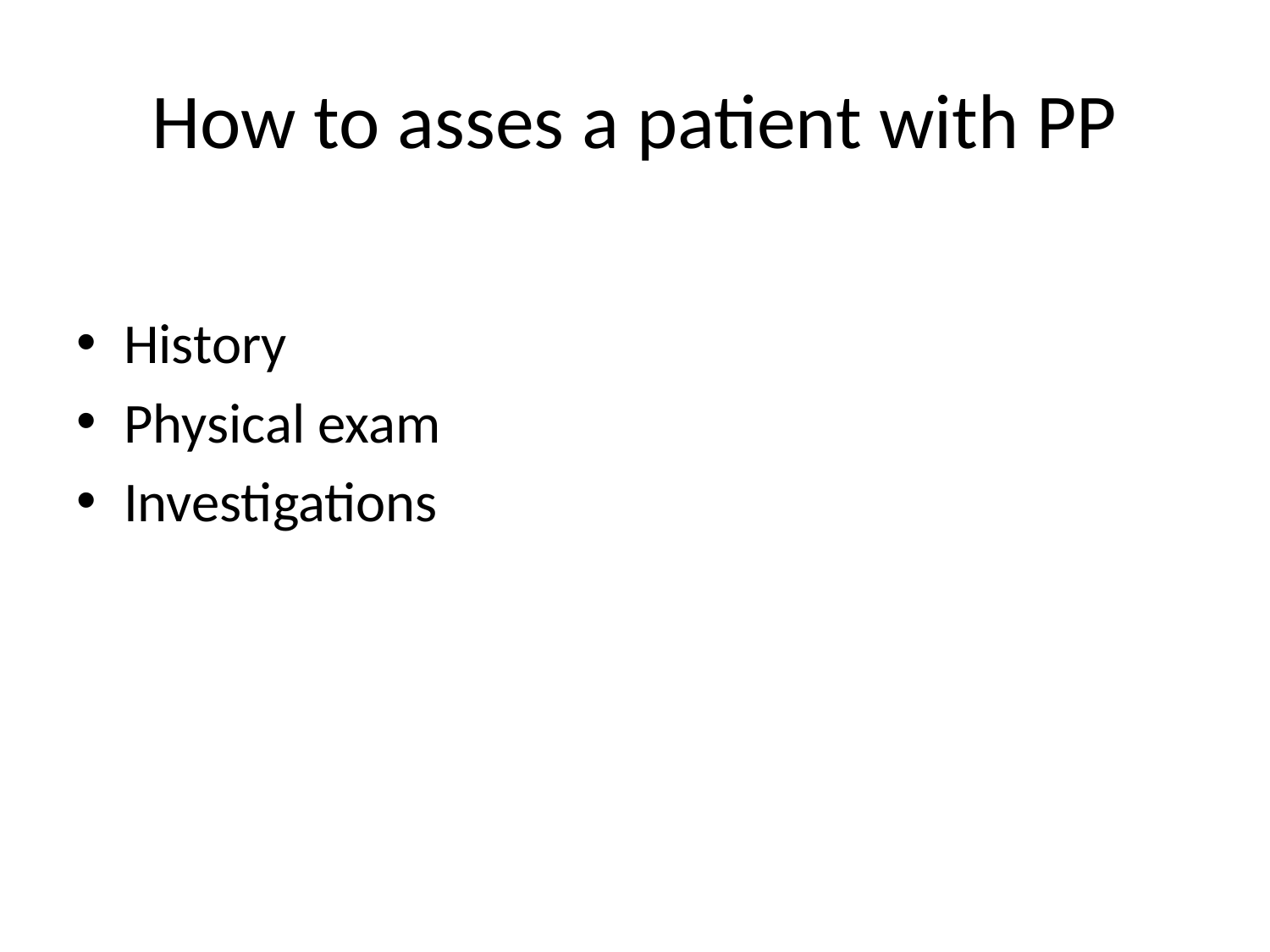

# How to asses a patient with PP

History
Physical exam
Investigations